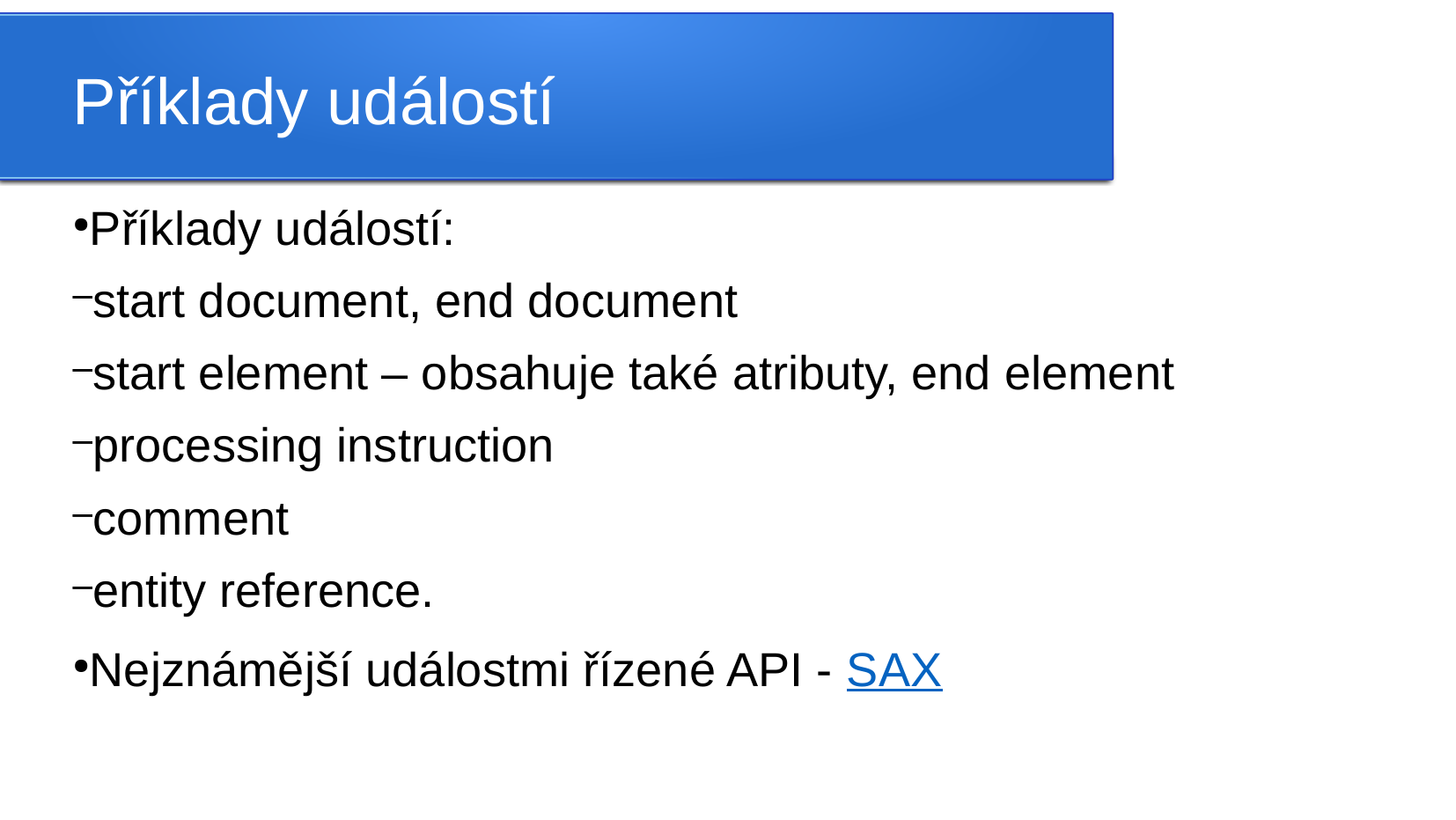

Příklady událostí
Příklady událostí:
start document, end document
start element – obsahuje také atributy, end element
processing instruction
comment
entity reference.
Nejznámější událostmi řízené API - SAX